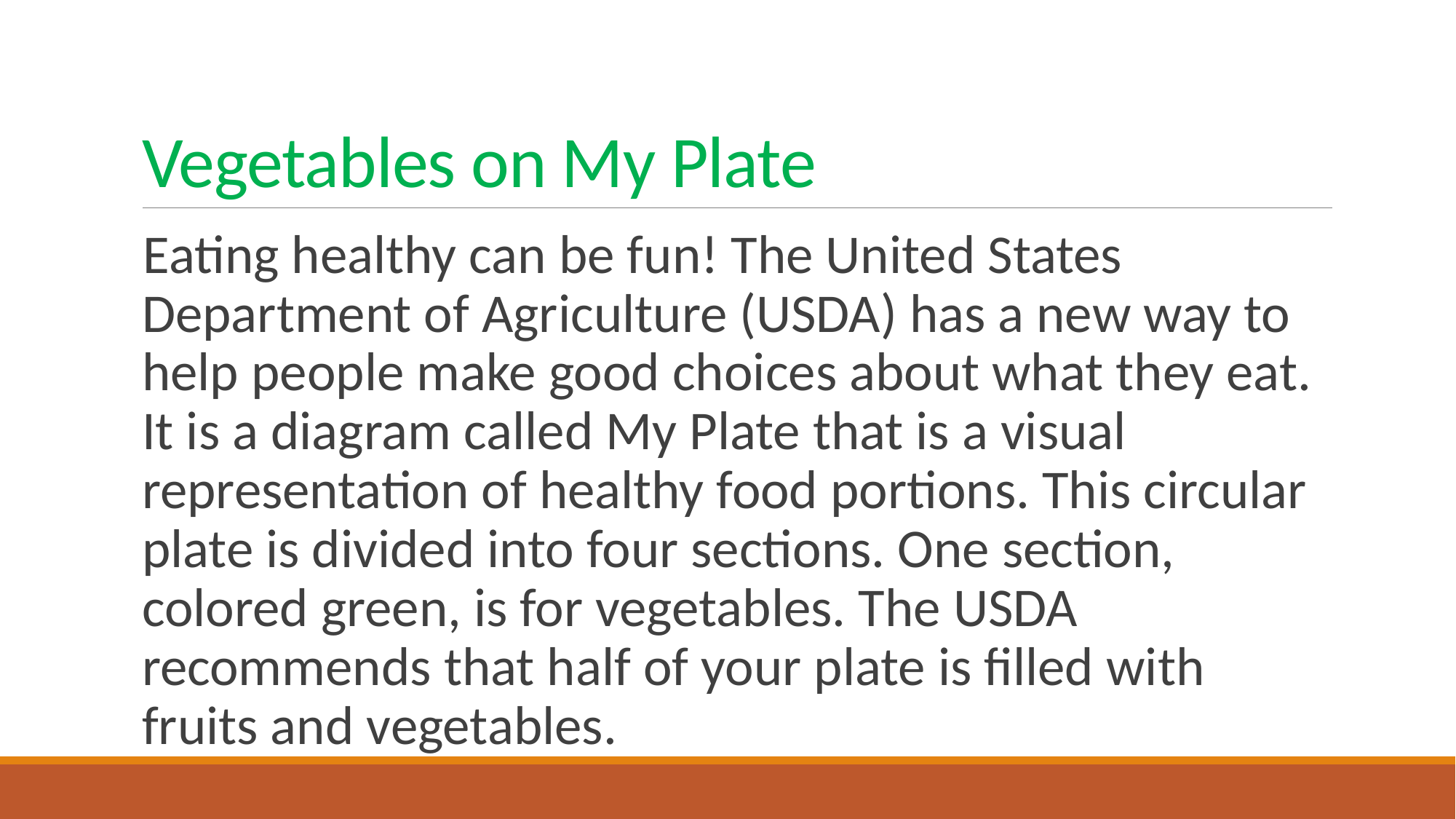

# Vegetables on My Plate
Eating healthy can be fun! The United States Department of Agriculture (USDA) has a new way to help people make good choices about what they eat. It is a diagram called My Plate that is a visual representation of healthy food portions. This circular plate is divided into four sections. One section, colored green, is for vegetables. The USDA recommends that half of your plate is filled with fruits and vegetables.